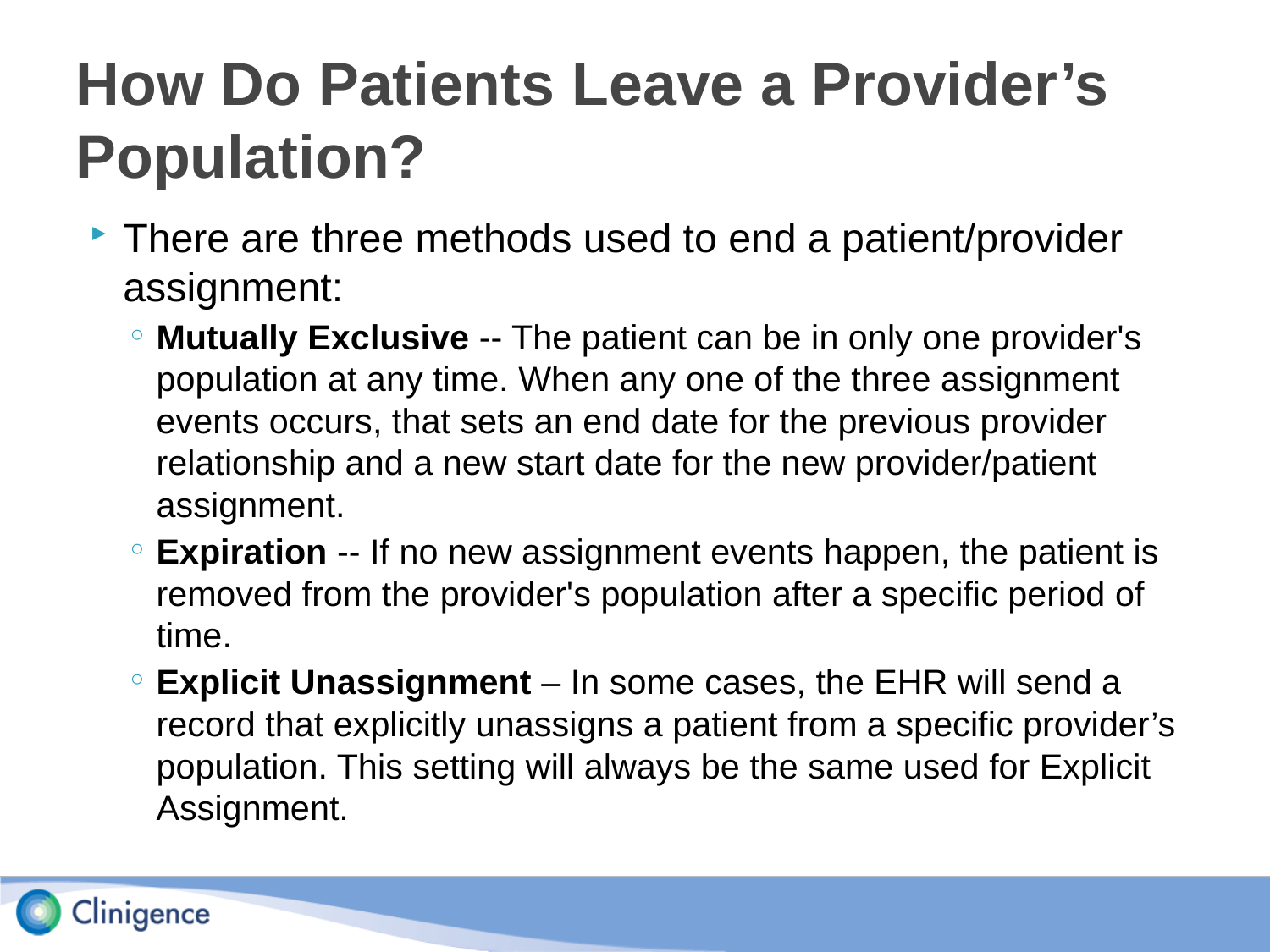

# How Do Patients Leave a Provider’s Population?
There are three methods used to end a patient/provider assignment:
Mutually Exclusive -- The patient can be in only one provider's population at any time. When any one of the three assignment events occurs, that sets an end date for the previous provider relationship and a new start date for the new provider/patient assignment.
Expiration -- If no new assignment events happen, the patient is removed from the provider's population after a specific period of time.
Explicit Unassignment – In some cases, the EHR will send a record that explicitly unassigns a patient from a specific provider’s population. This setting will always be the same used for Explicit Assignment.